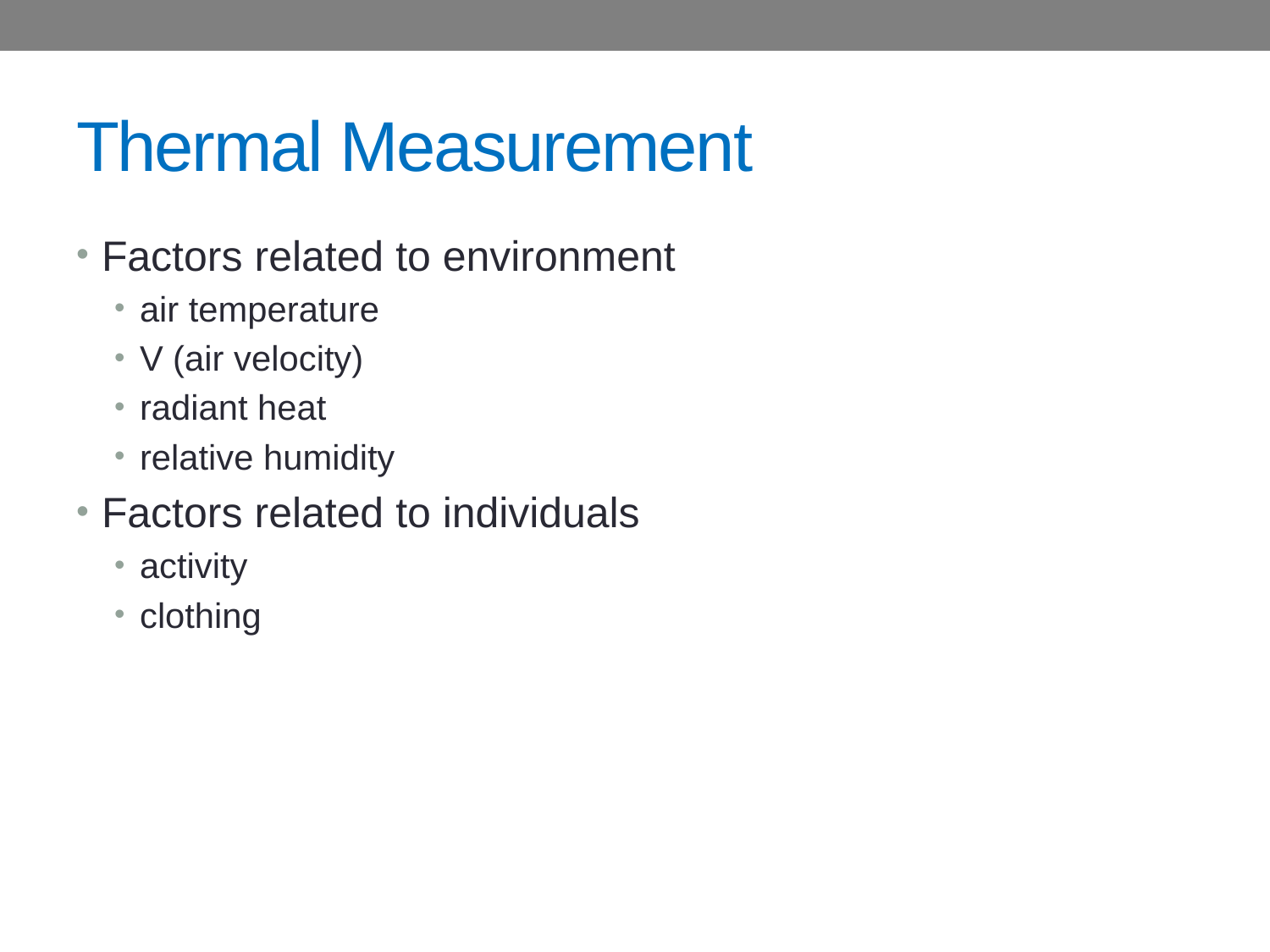

# Thermal Measurement
Factors related to environment
air temperature
V (air velocity)
radiant heat
relative humidity
Factors related to individuals
activity
clothing